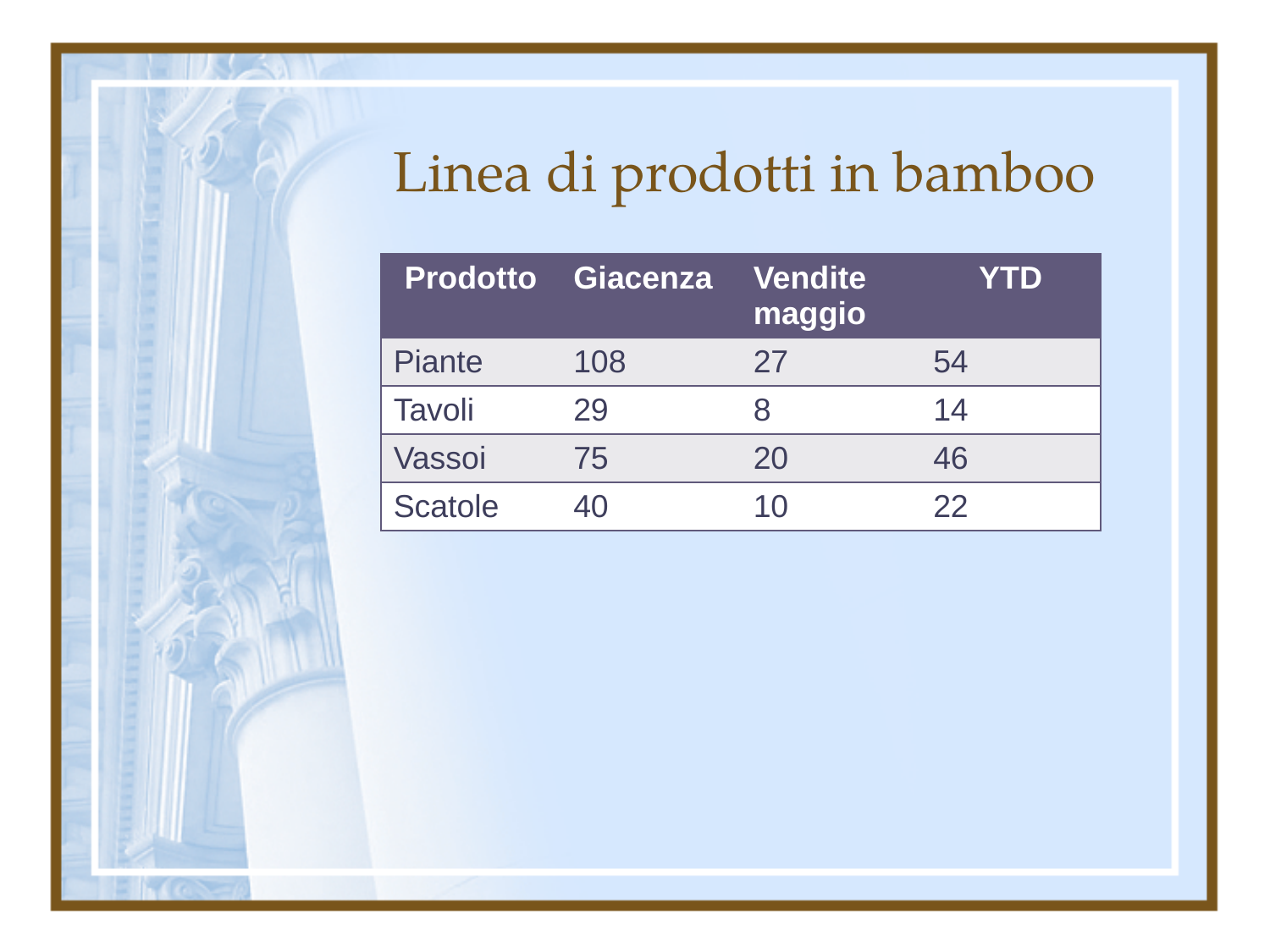

# Linea di prodotti in bamboo
| Prodotto | Giacenza | Vendite maggio | YTD |
| --- | --- | --- | --- |
| Piante | 108 | 27 | 54 |
| Tavoli | 29 | 8 | 14 |
| Vassoi | 75 | 20 | 46 |
| Scatole | 40 | 10 | 22 |